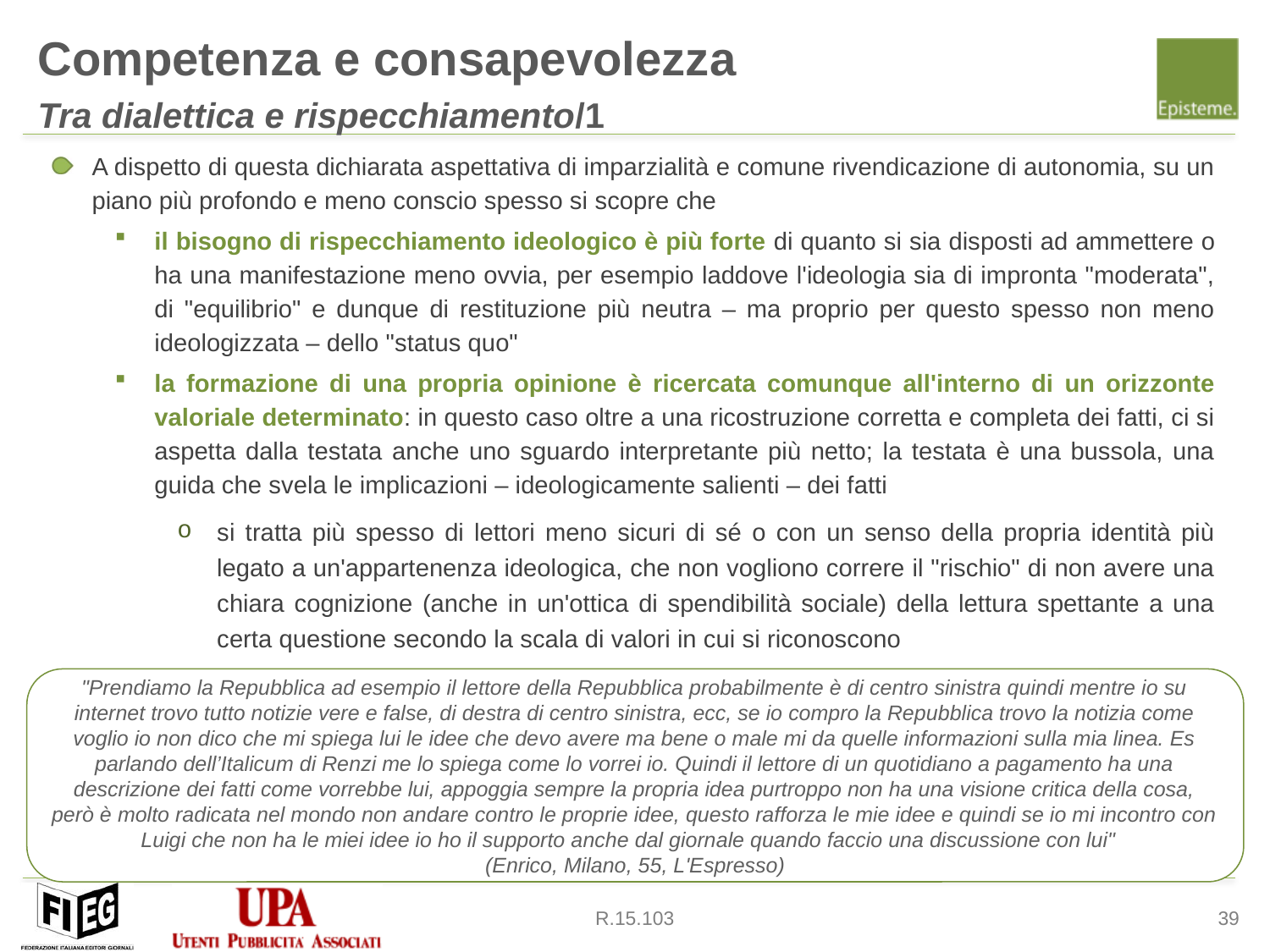

Competenza e consapevolezza
Tra dialettica e rispecchiamento/1
A dispetto di questa dichiarata aspettativa di imparzialità e comune rivendicazione di autonomia, su un piano più profondo e meno conscio spesso si scopre che
il bisogno di rispecchiamento ideologico è più forte di quanto si sia disposti ad ammettere o ha una manifestazione meno ovvia, per esempio laddove l'ideologia sia di impronta "moderata", di "equilibrio" e dunque di restituzione più neutra – ma proprio per questo spesso non meno ideologizzata – dello "status quo"
la formazione di una propria opinione è ricercata comunque all'interno di un orizzonte valoriale determinato: in questo caso oltre a una ricostruzione corretta e completa dei fatti, ci si aspetta dalla testata anche uno sguardo interpretante più netto; la testata è una bussola, una guida che svela le implicazioni – ideologicamente salienti – dei fatti
si tratta più spesso di lettori meno sicuri di sé o con un senso della propria identità più legato a un'appartenenza ideologica, che non vogliono correre il "rischio" di non avere una chiara cognizione (anche in un'ottica di spendibilità sociale) della lettura spettante a una certa questione secondo la scala di valori in cui si riconoscono
"Prendiamo la Repubblica ad esempio il lettore della Repubblica probabilmente è di centro sinistra quindi mentre io su internet trovo tutto notizie vere e false, di destra di centro sinistra, ecc, se io compro la Repubblica trovo la notizia come voglio io non dico che mi spiega lui le idee che devo avere ma bene o male mi da quelle informazioni sulla mia linea. Es parlando dell’Italicum di Renzi me lo spiega come lo vorrei io. Quindi il lettore di un quotidiano a pagamento ha una descrizione dei fatti come vorrebbe lui, appoggia sempre la propria idea purtroppo non ha una visione critica della cosa, però è molto radicata nel mondo non andare contro le proprie idee, questo rafforza le mie idee e quindi se io mi incontro con Luigi che non ha le miei idee io ho il supporto anche dal giornale quando faccio una discussione con lui"
(Enrico, Milano, 55, L'Espresso)